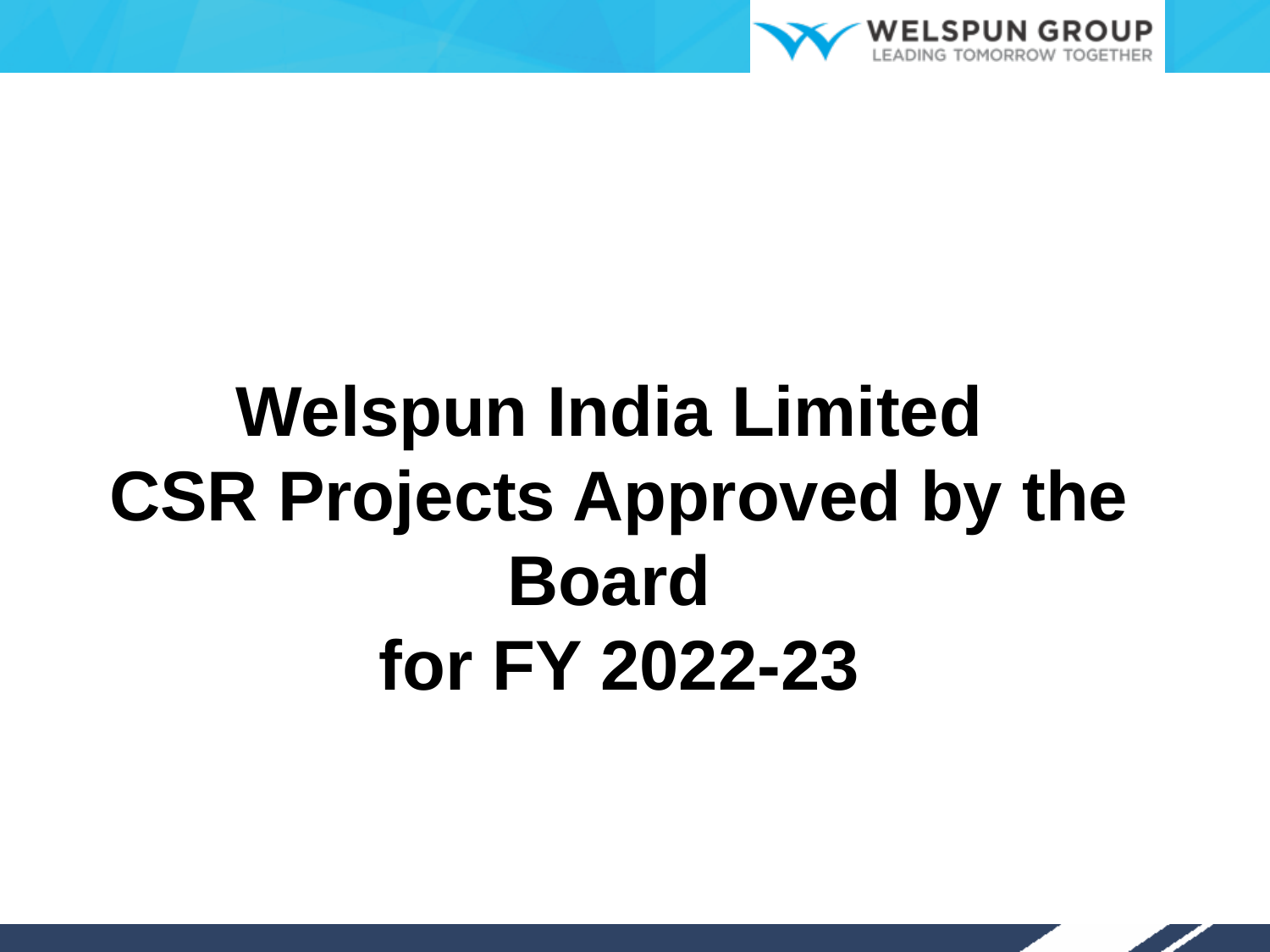

Welspun India Limited
CSR Projects Approved by the Board
for FY 2022-23